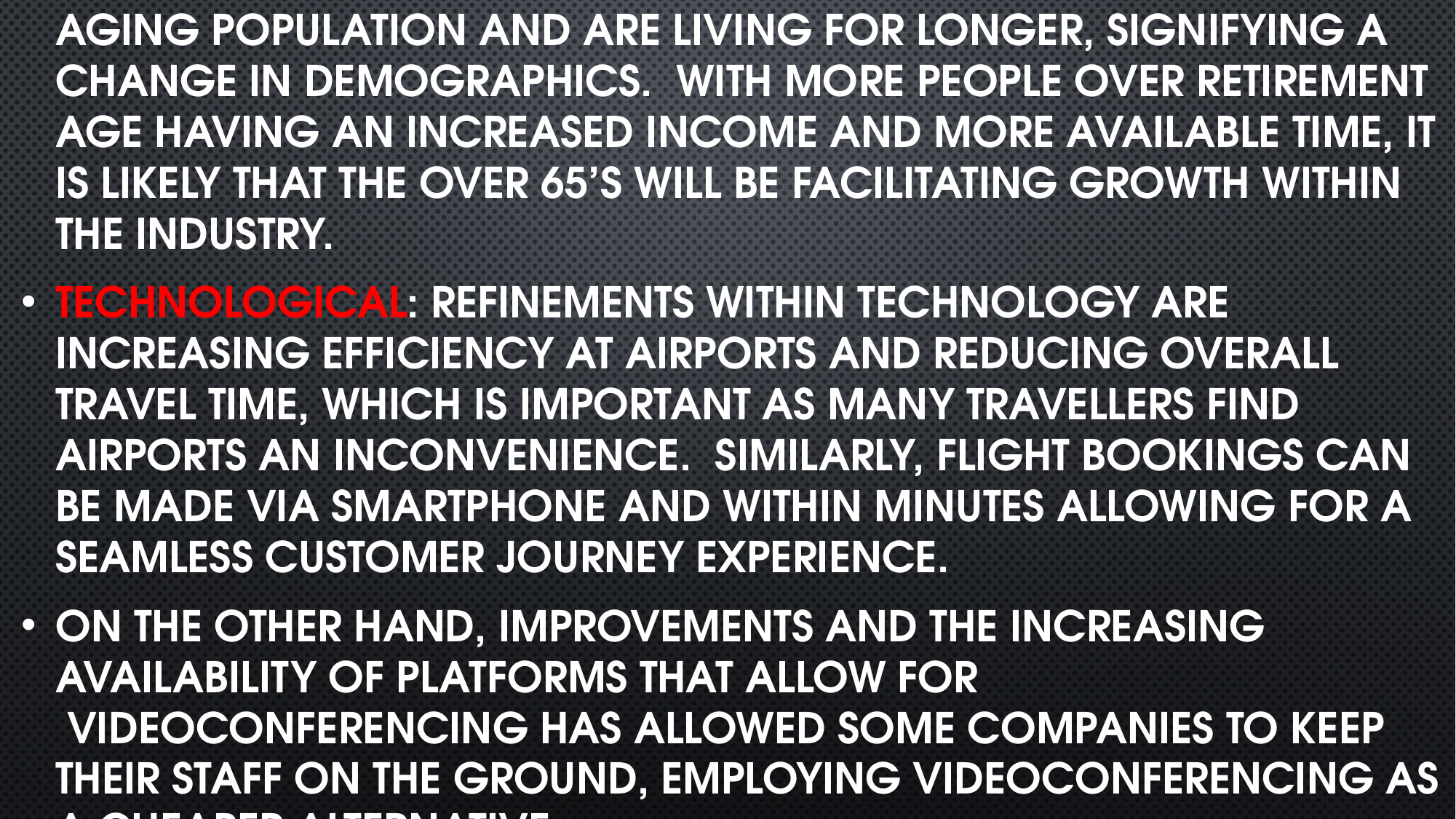

Social: Many countries in Europe and the west have an aging population and are living for longer, signifying a change in demographics.  With more people over retirement age having an increased income and more available time, it is likely that the over 65’s will be facilitating growth within the industry.
Technological: Refinements within technology are increasing efficiency at airports and reducing overall travel time, which is important as many travellers find airports an inconvenience.  Similarly, flight bookings can be made via smartphone and within minutes allowing for a seamless customer journey experience.
On the other hand, improvements and the increasing availability of platforms that allow for  videoconferencing has allowed some companies to keep their staff on the ground, employing videoconferencing as a cheaper alternative